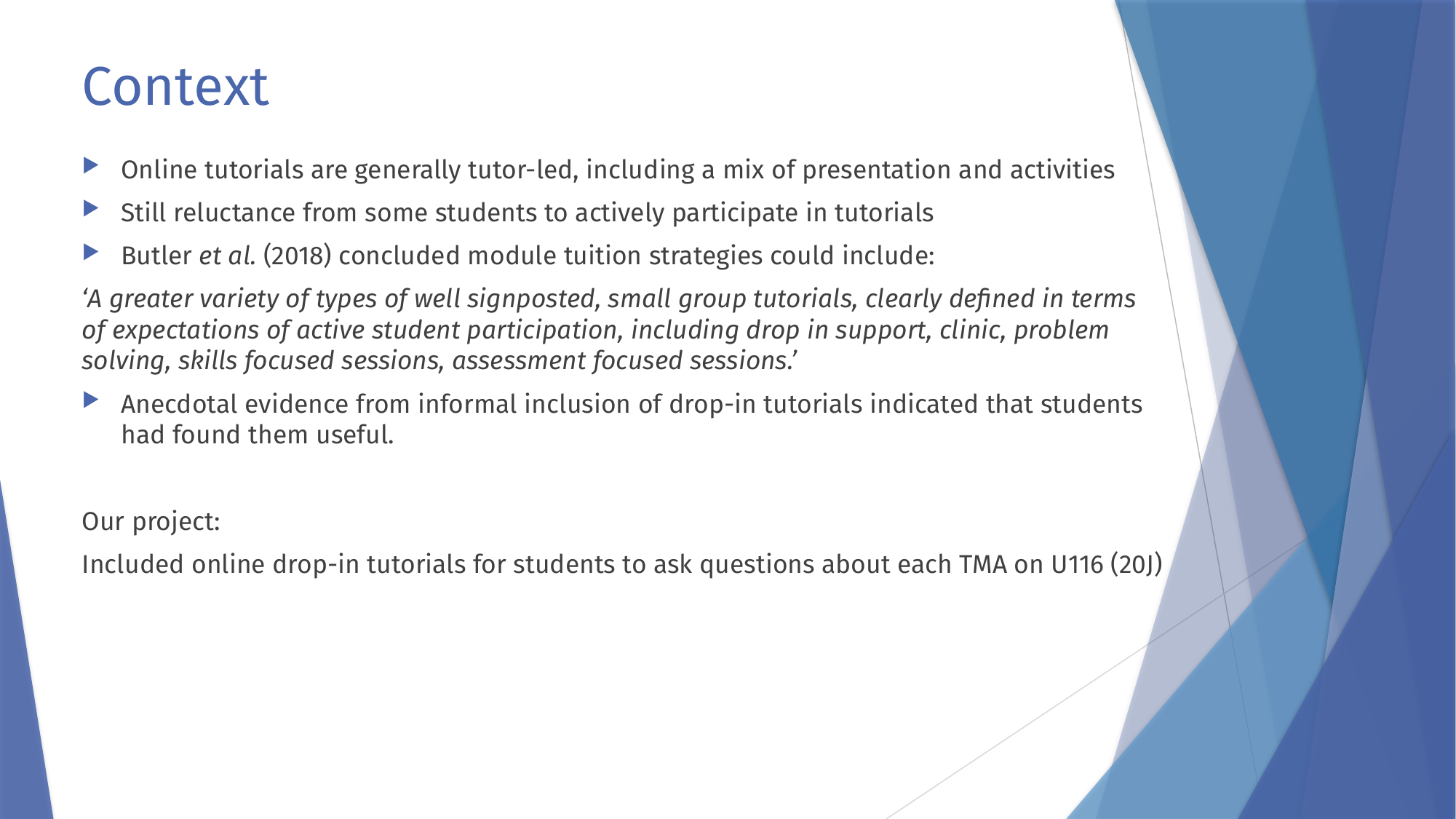

# Context
Online tutorials are generally tutor-led, including a mix of presentation and activities
Still reluctance from some students to actively participate in tutorials
Butler et al. (2018) concluded module tuition strategies could include:
‘A greater variety of types of well signposted, small group tutorials, clearly defined in terms of expectations of active student participation, including drop in support, clinic, problem solving, skills focused sessions, assessment focused sessions.’
Anecdotal evidence from informal inclusion of drop-in tutorials indicated that students had found them useful.

Our project:
Included online drop-in tutorials for students to ask questions about each TMA on U116 (20J)